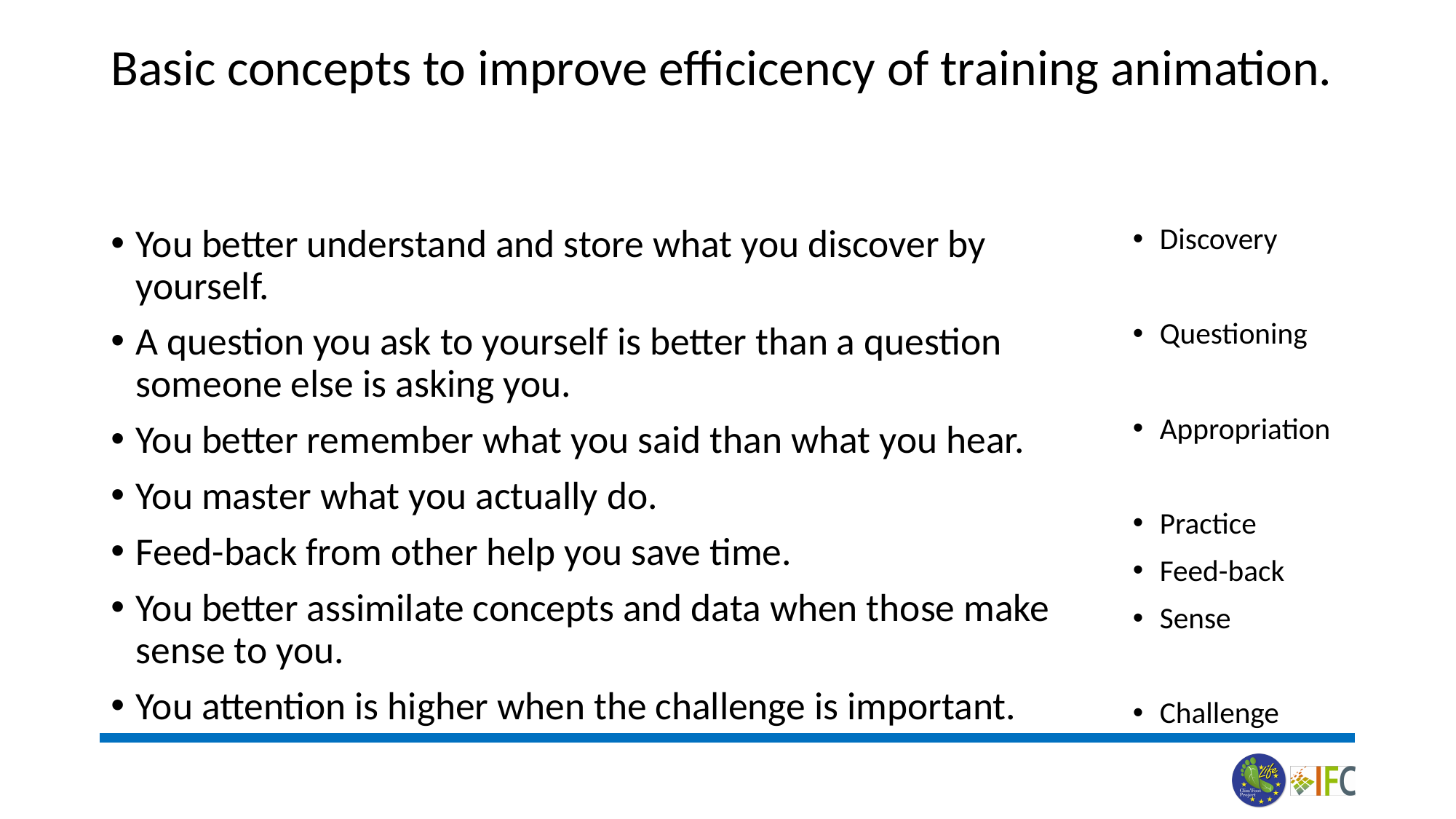

# Basic concepts to improve efficicency of training animation.
You better understand and store what you discover by yourself.
A question you ask to yourself is better than a question someone else is asking you.
You better remember what you said than what you hear.
You master what you actually do.
Feed-back from other help you save time.
You better assimilate concepts and data when those make sense to you.
You attention is higher when the challenge is important.
Discovery

Questioning

Appropriation

Practice
Feed-back
Sense

Challenge